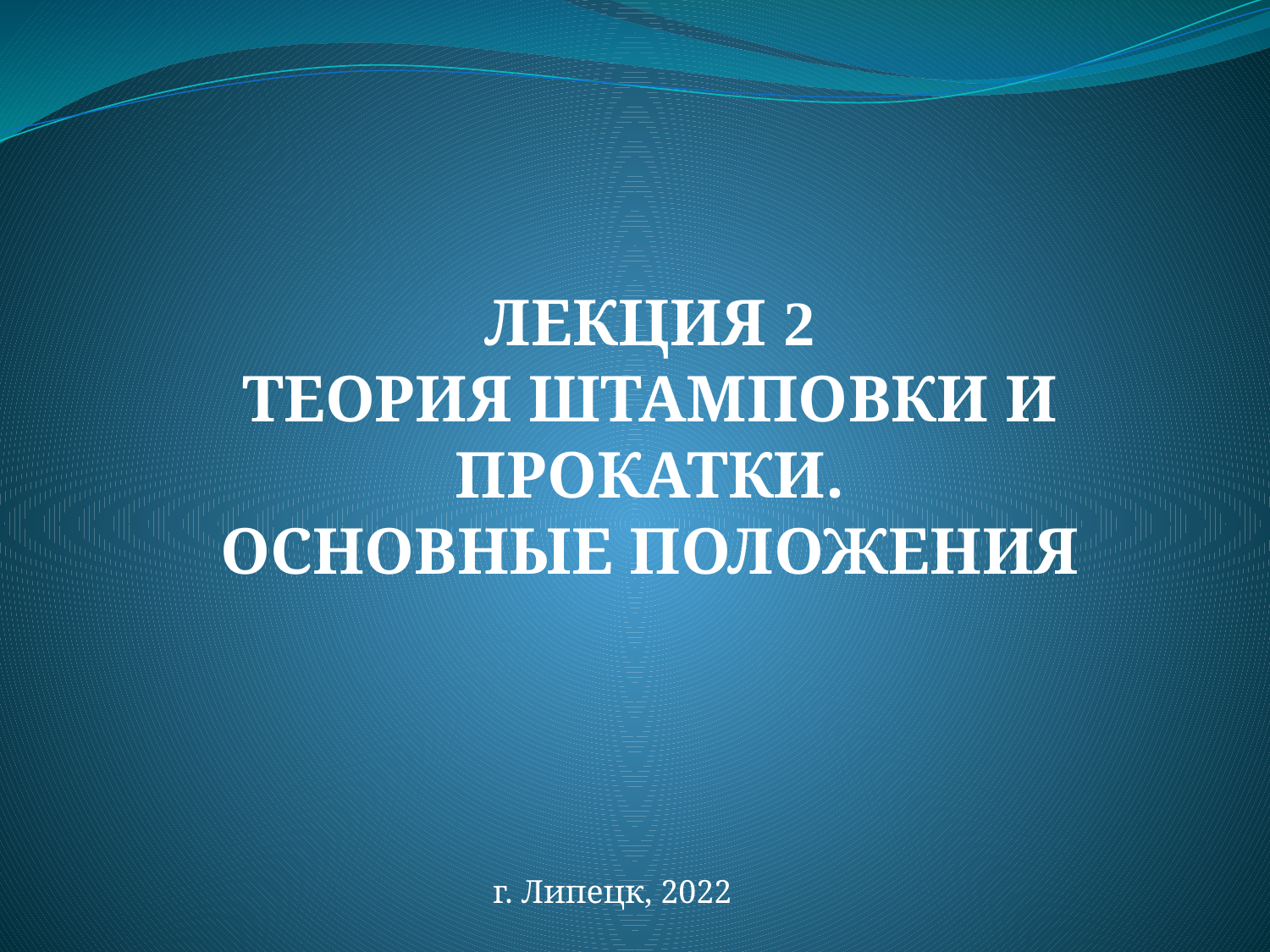

ЛЕКЦИЯ 2
ТЕОРИЯ ШТАМПОВКИ И ПРОКАТКИ.
ОСНОВНЫЕ ПОЛОЖЕНИЯ
г. Липецк, 2022